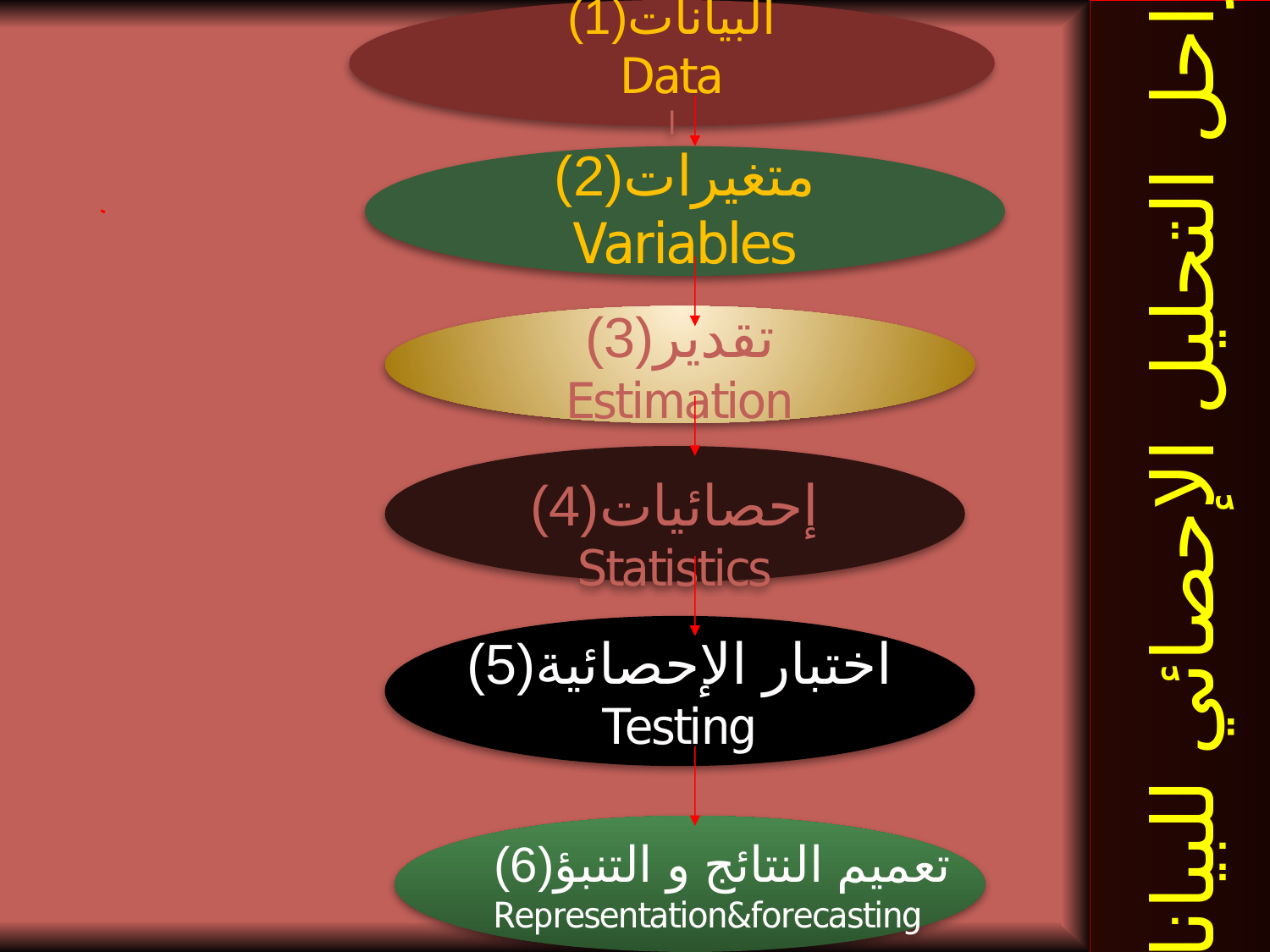

البيانات(1)
Data
ا

متغيرات(2)
Variables

تقدير(3)
Estimation

مراحل التحليل الإحصائي للبيانات

إحصائيات(4)
Statistics

اختبار الإحصائية(5)
Testing

تعميم النتائج و التنبؤ(6)
Representation&forecasting